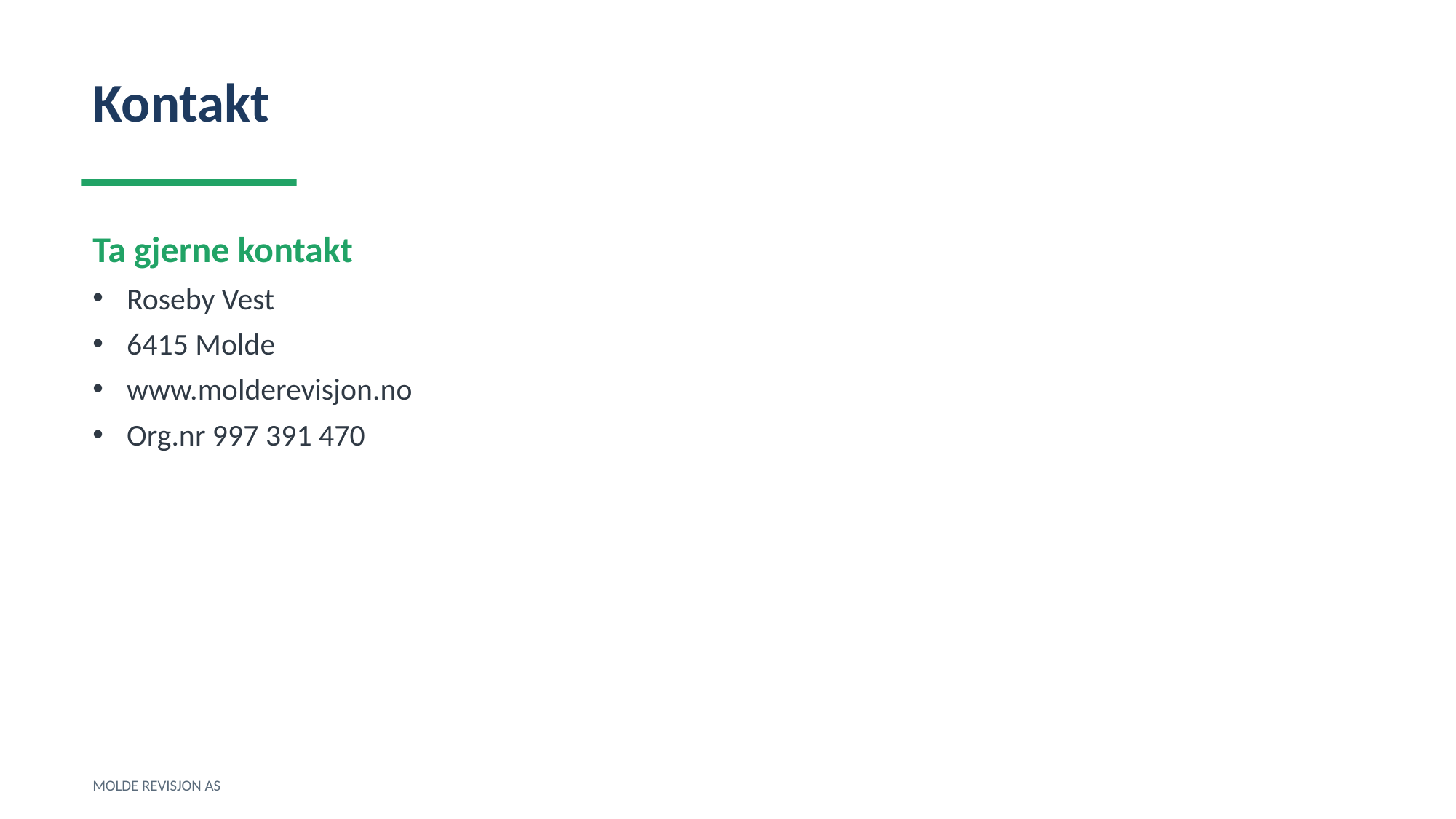

Kontakt

Ta gjerne kontakt
Roseby Vest
6415 Molde
www.molderevisjon.no
Org.nr 997 391 470
MOLDE REVISJON AS